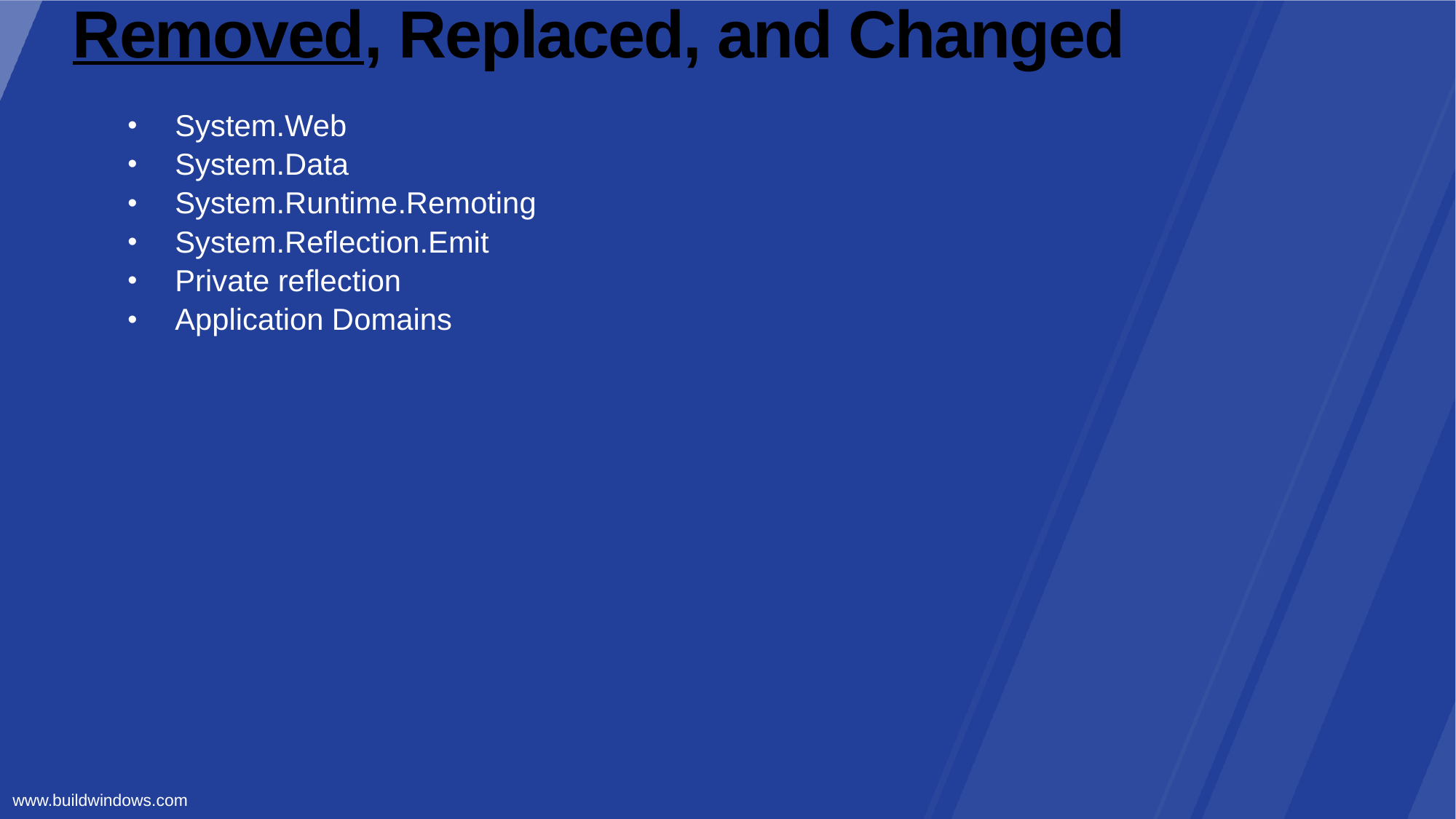

# Removed, Replaced, and Changed
System.Web
System.Data
System.Runtime.Remoting
System.Reflection.Emit
Private reflection
Application Domains